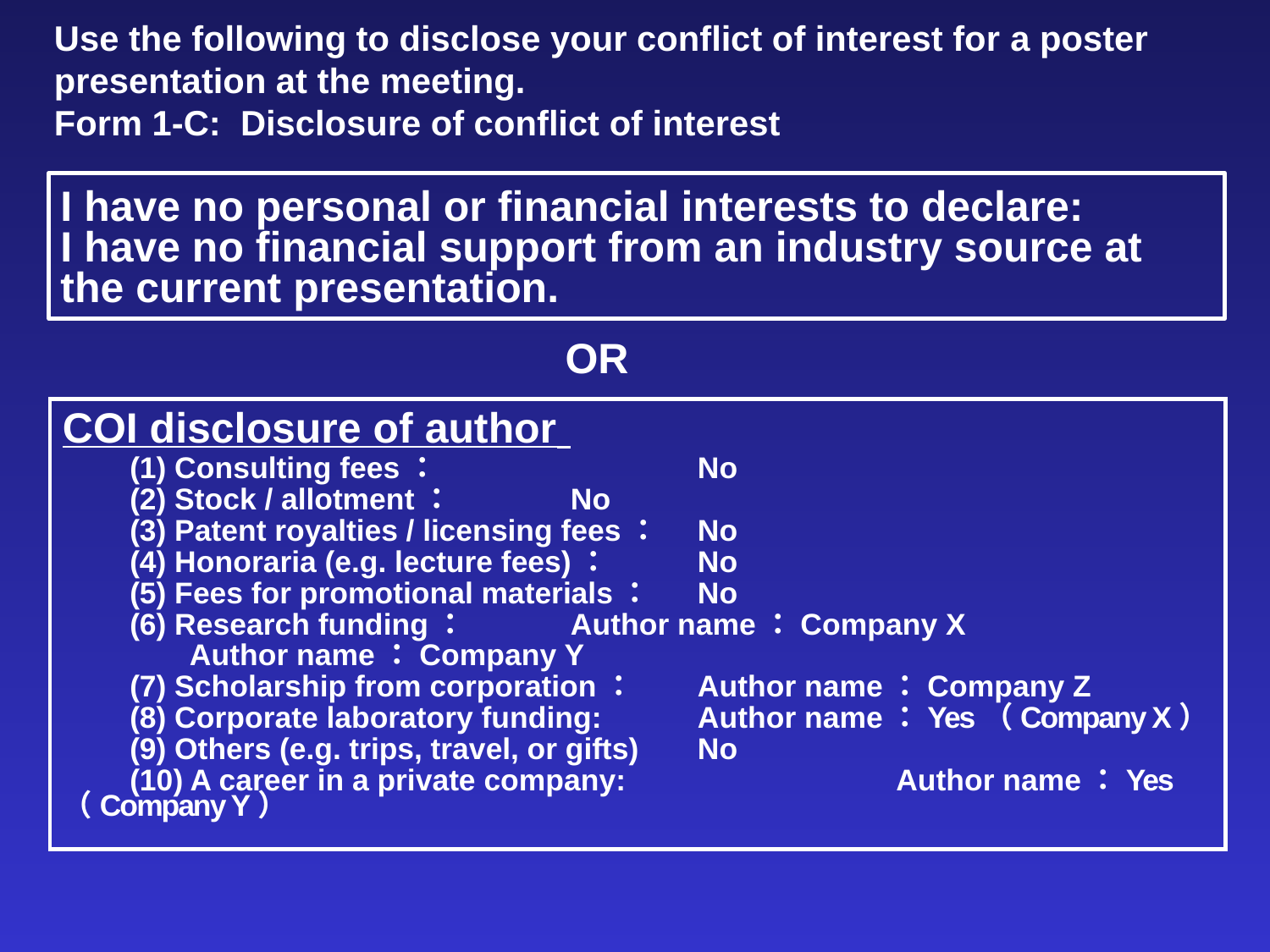

Use the following to disclose your conflict of interest for a poster presentation at the meeting.
Form 1-C:  Disclosure of conflict of interest

I have no personal or financial interests to declare:
I have no financial support from an industry source at the current presentation.
OR
COI disclosure of author
　　(1) Consulting fees：　　　　　　　　	No
　　(2) Stock / allotment：	No
　　(3) Patent royalties / licensing fees：	No
　　(4) Honoraria (e.g. lecture fees)：	No
　　(5) Fees for promotional materials：	No
　　(6) Research funding：	Author name：Company X
　　	Author name：Company Y
　　(7) Scholarship from corporation：	Author name：Company Z
　　(8) Corporate laboratory funding:	Author name：Yes（Company X）
　　(9) Others (e.g. trips, travel, or gifts)	No
　　(10) A career in a private company: 　　　　　　　　 Author name：Yes（Company Y）